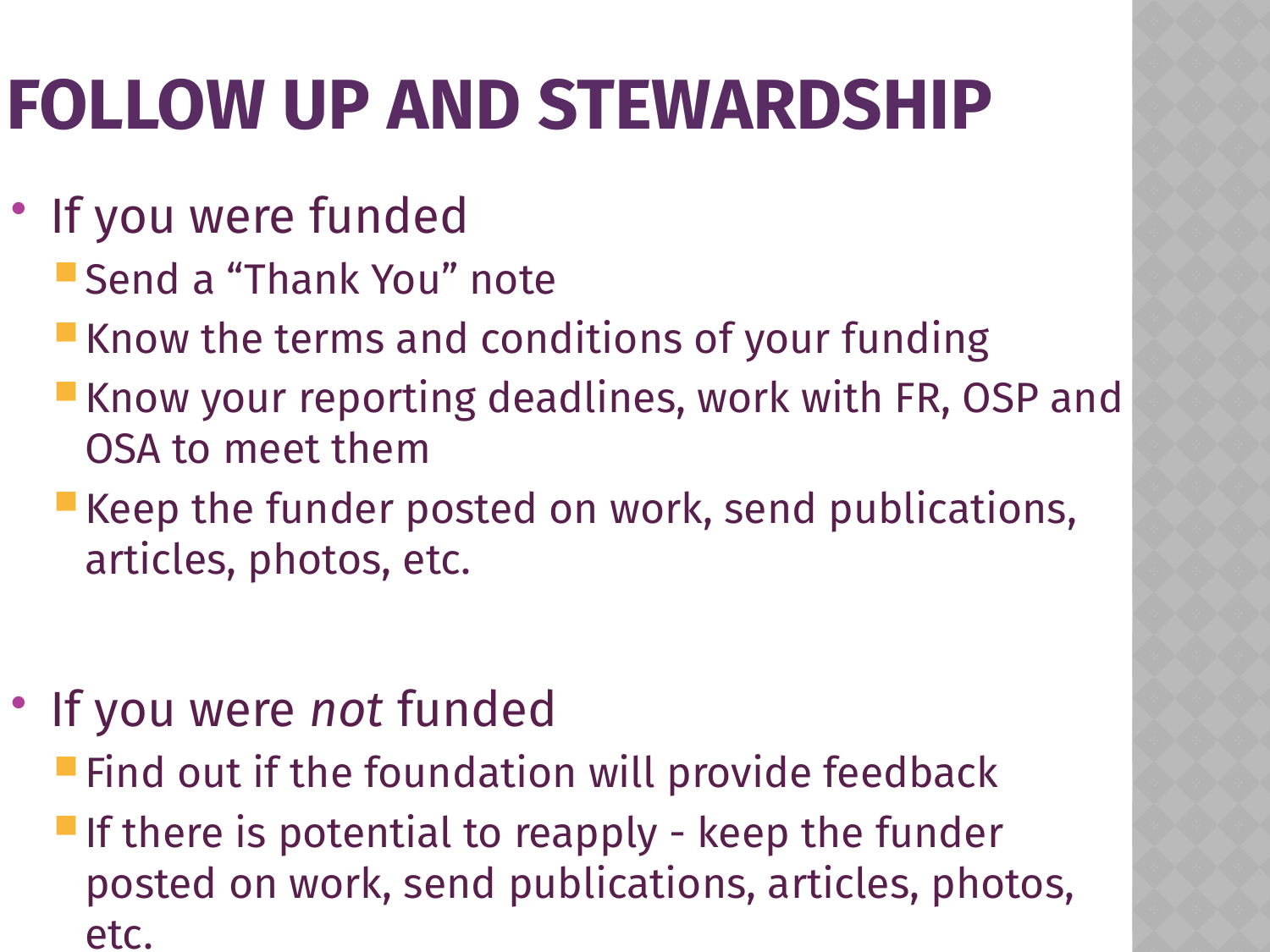

# Follow Up and Stewardship
If you were funded
Send a “Thank You” note
Know the terms and conditions of your funding
Know your reporting deadlines, work with FR, OSP and OSA to meet them
Keep the funder posted on work, send publications, articles, photos, etc.

If you were not funded
Find out if the foundation will provide feedback
If there is potential to reapply - keep the funder posted on work, send publications, articles, photos, etc.